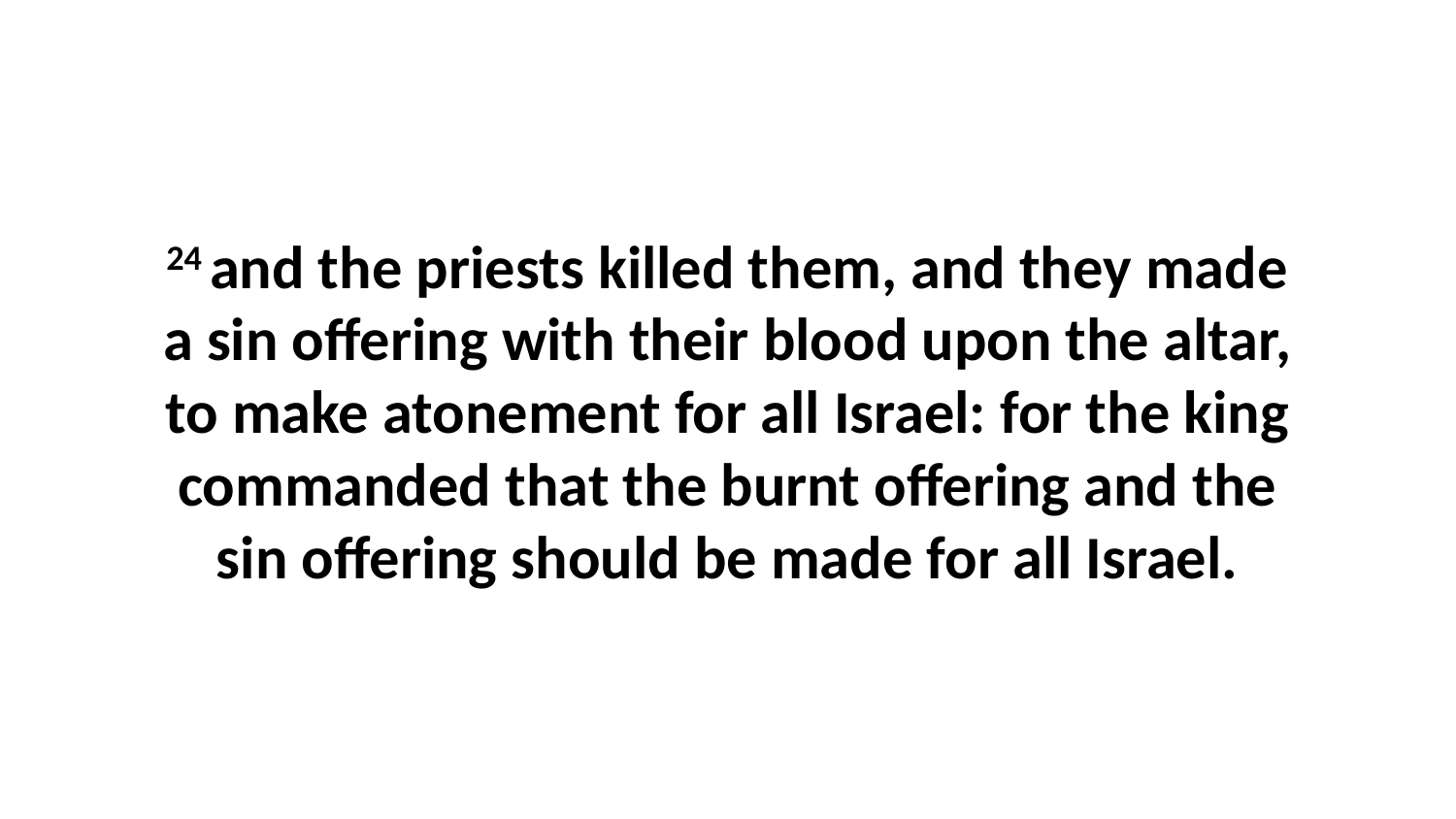

24 and the priests killed them, and they made a sin offering with their blood upon the altar, to make atonement for all Israel: for the king commanded that the burnt offering and the sin offering should be made for all Israel.